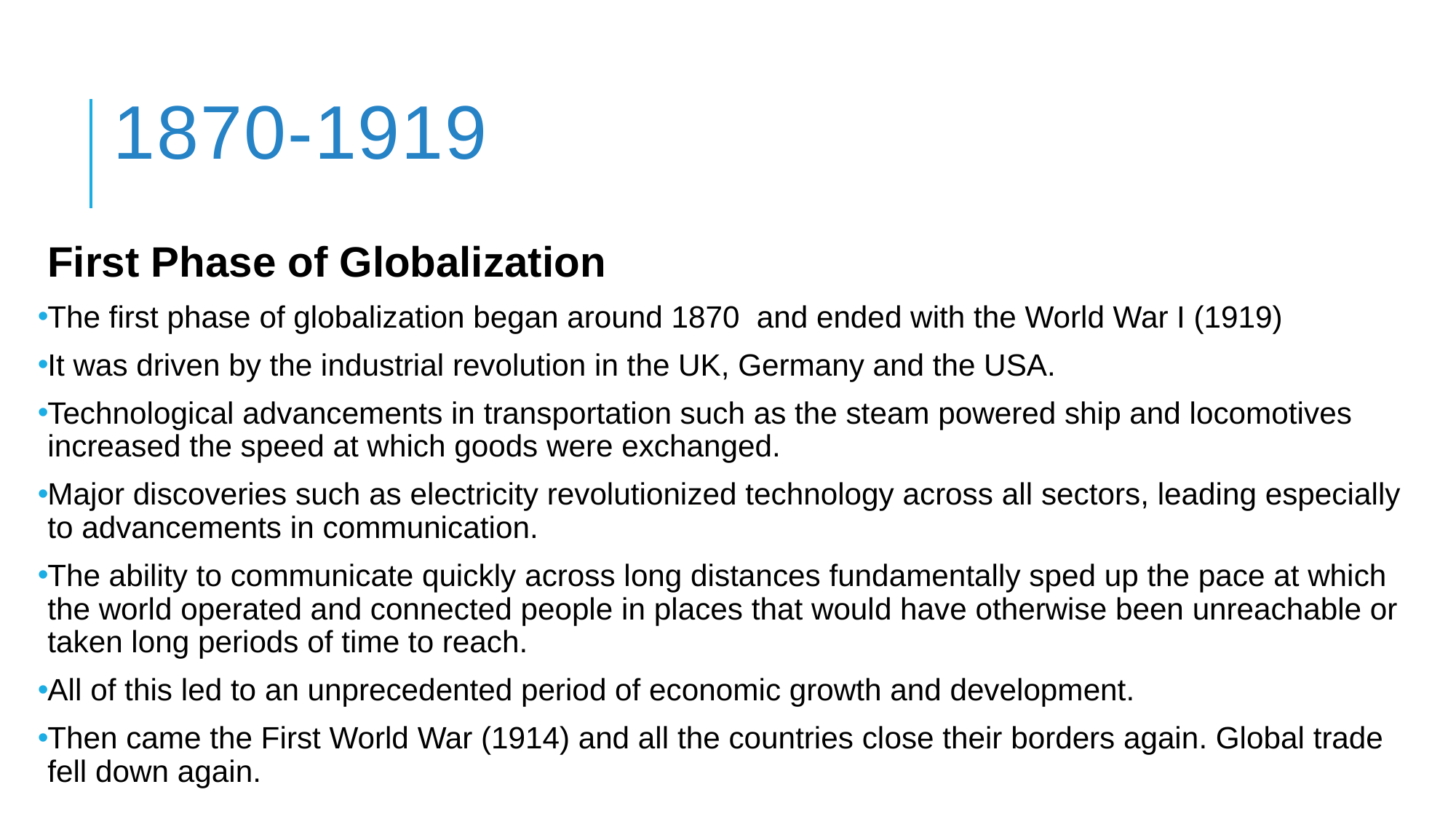

# 1870-1919
First Phase of Globalization
The first phase of globalization began around 1870  and ended with the World War I (1919)
It was driven by the industrial revolution in the UK, Germany and the USA.
Technological advancements in transportation such as the steam powered ship and locomotives increased the speed at which goods were exchanged.
Major discoveries such as electricity revolutionized technology across all sectors, leading especially to advancements in communication.
The ability to communicate quickly across long distances fundamentally sped up the pace at which the world operated and connected people in places that would have otherwise been unreachable or taken long periods of time to reach.
All of this led to an unprecedented period of economic growth and development.
Then came the First World War (1914) and all the countries close their borders again. Global trade fell down again.